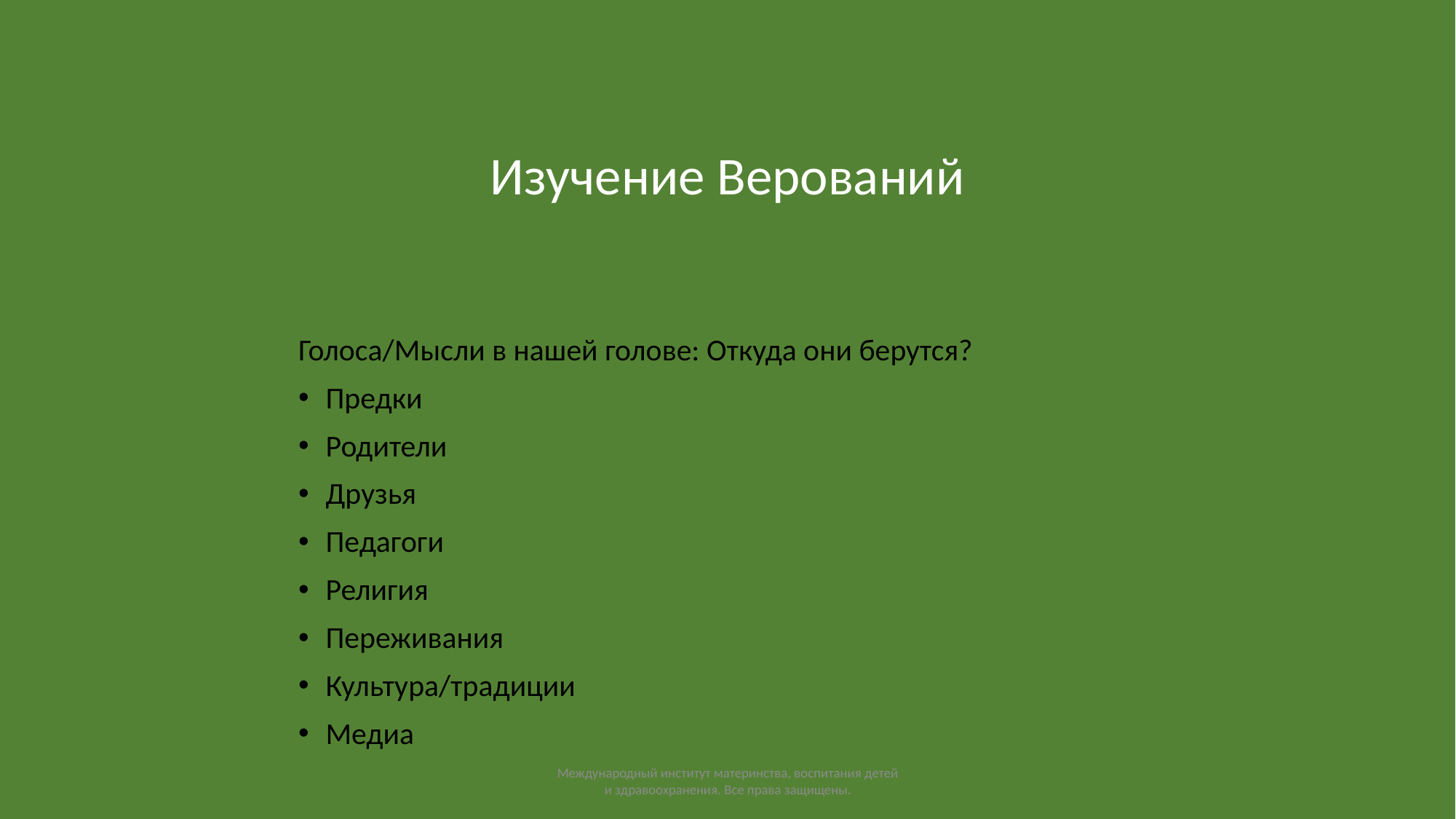

# Изучение Верований
Голоса/Мысли в нашей голове: Откуда они берутся?
Предки
Родители
Друзья
Педагоги
Религия
Переживания
Культура/традиции
Медиа
Международный институт материнства, воспитания детей и здравоохранения. Все права защищены.